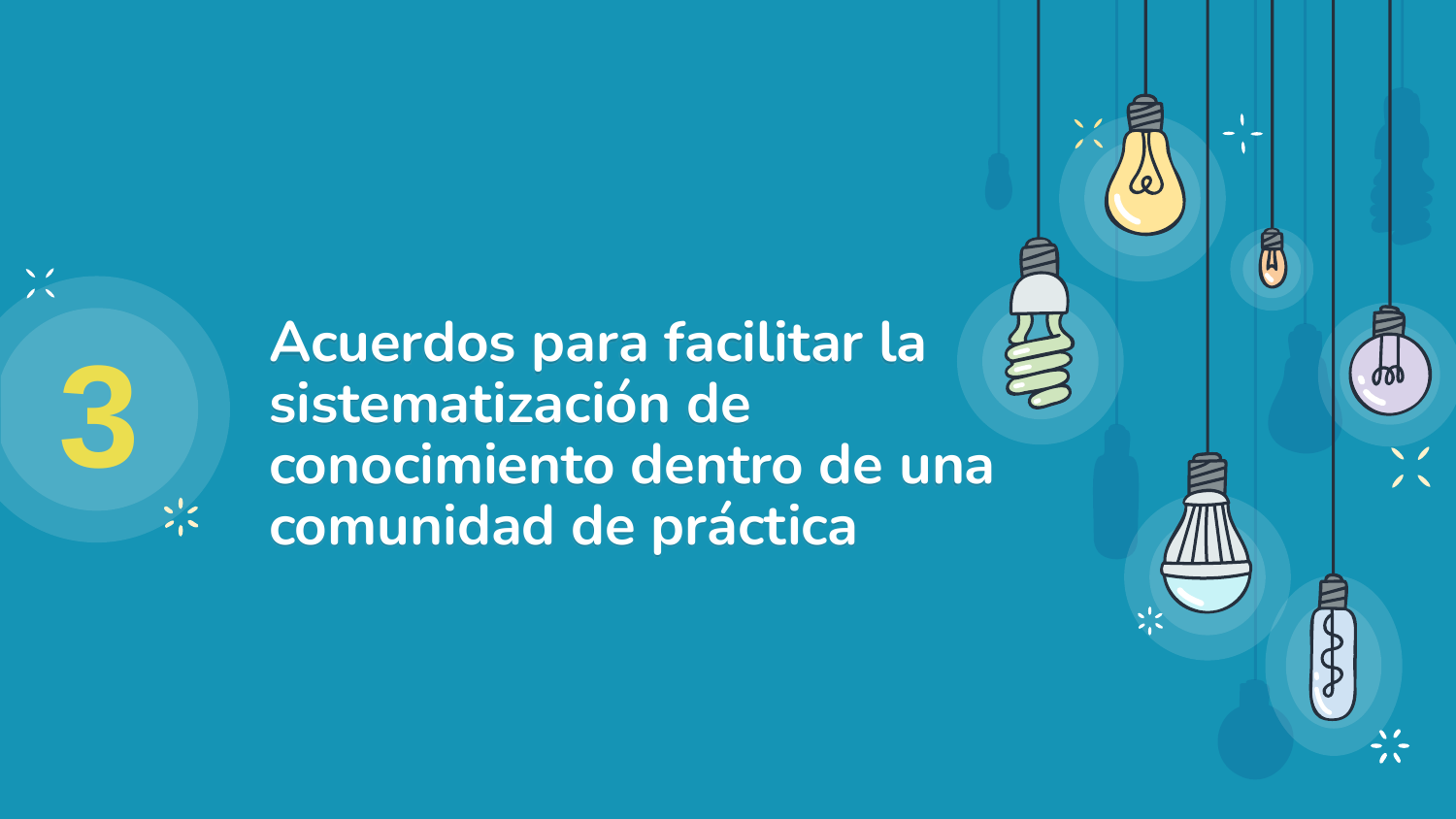

# Acuerdos para facilitar la sistematización de conocimiento dentro de una comunidad de práctica
3